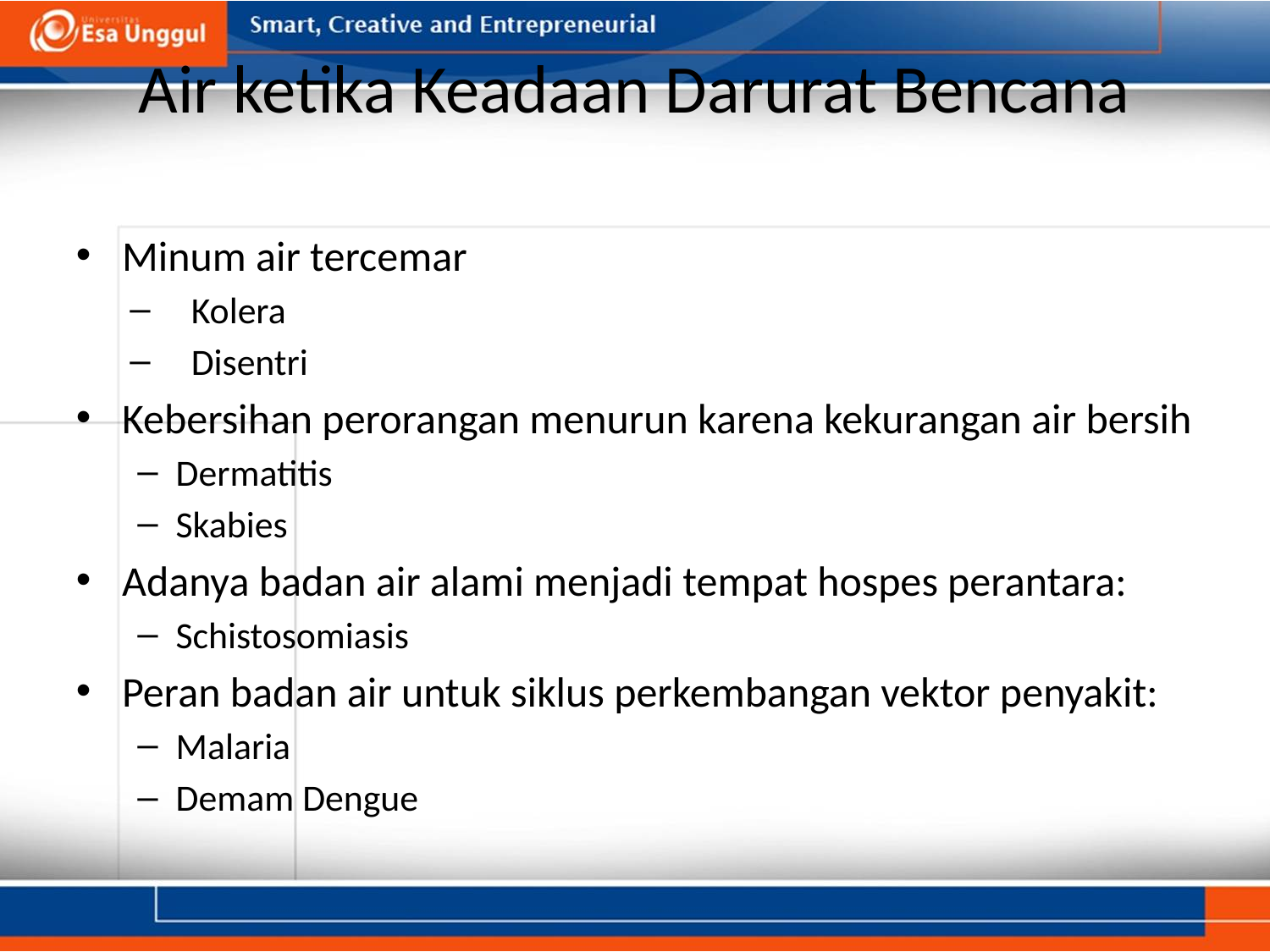

# Air ketika Keadaan Darurat Bencana
Minum air tercemar
Kolera
Disentri
Kebersihan perorangan menurun karena kekurangan air bersih
Dermatitis
Skabies
Adanya badan air alami menjadi tempat hospes perantara:
Schistosomiasis
Peran badan air untuk siklus perkembangan vektor penyakit:
Malaria
Demam Dengue